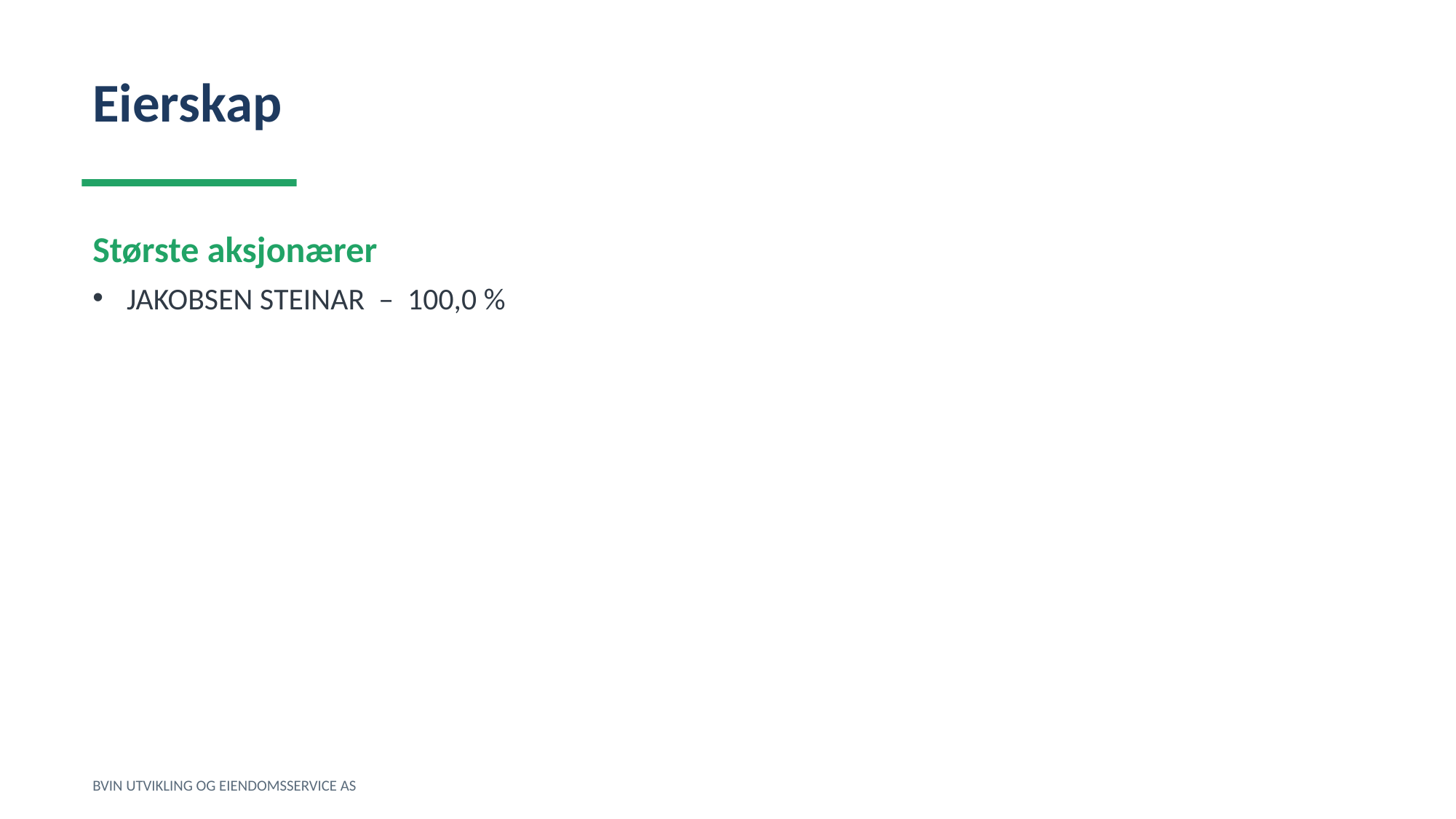

Eierskap

Største aksjonærer
JAKOBSEN STEINAR  –  100,0 %
BVIN UTVIKLING OG EIENDOMSSERVICE AS